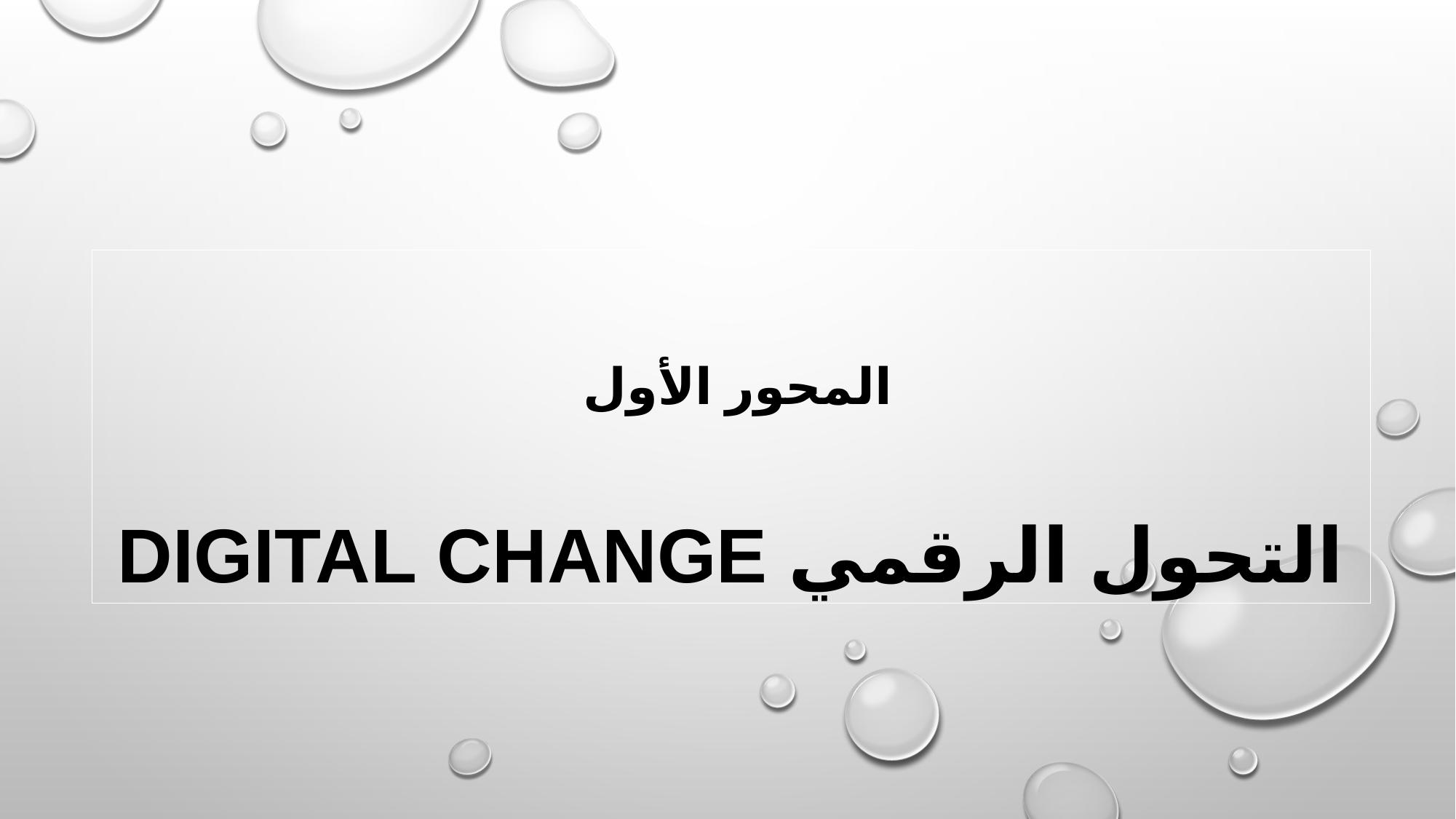

# المحور الأول التحول الرقمي DIGITAL CHANGE